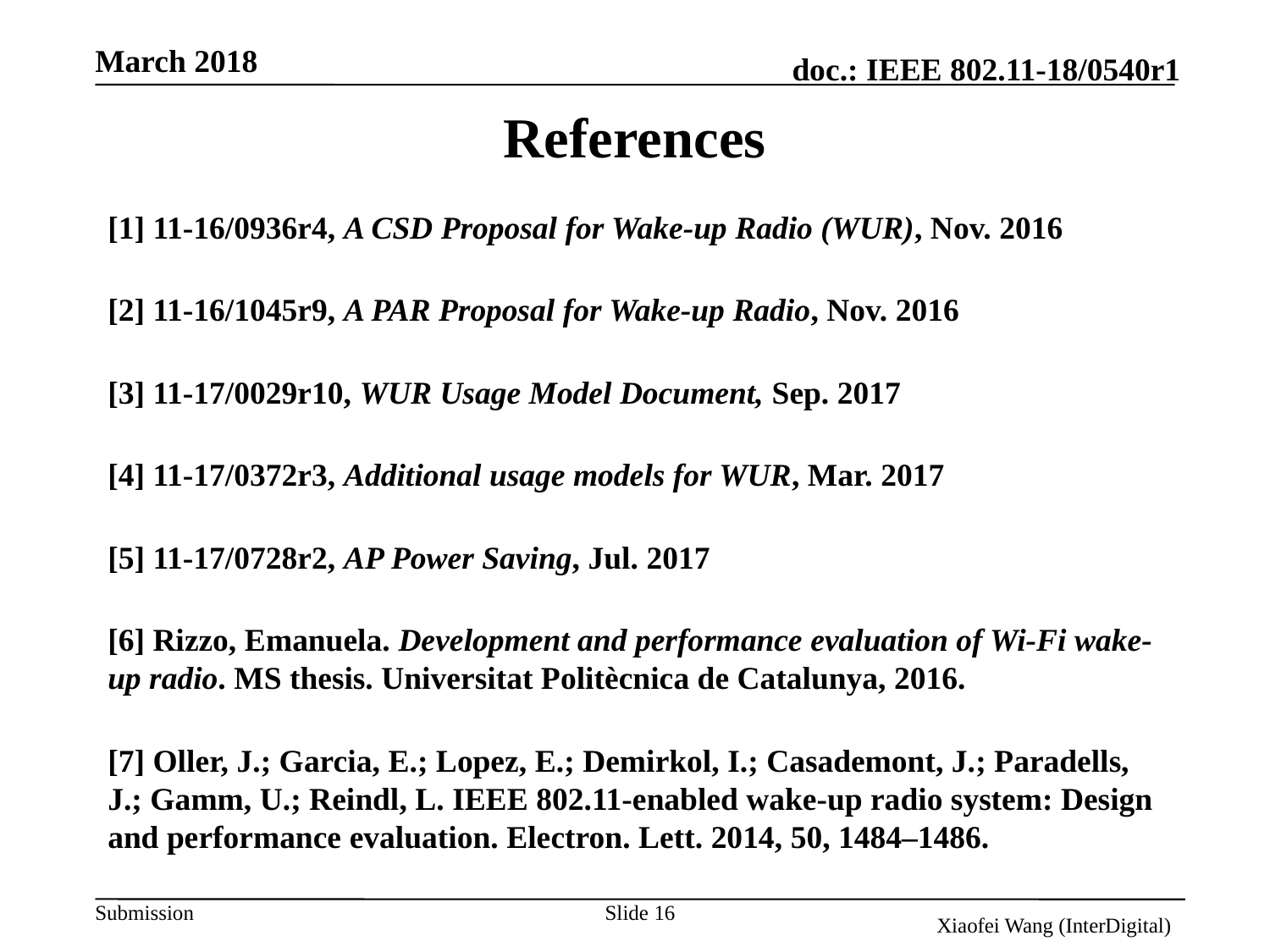

References
May 2017
[1] 11-16/0936r4, A CSD Proposal for Wake-up Radio (WUR), Nov. 2016

[2] 11-16/1045r9, A PAR Proposal for Wake-up Radio, Nov. 2016

[3] 11-17/0029r10, WUR Usage Model Document, Sep. 2017

[4] 11-17/0372r3, Additional usage models for WUR, Mar. 2017

[5] 11-17/0728r2, AP Power Saving, Jul. 2017

[6] Rizzo, Emanuela. Development and performance evaluation of Wi-Fi wake-up radio. MS thesis. Universitat Politècnica de Catalunya, 2016.

[7] Oller, J.; Garcia, E.; Lopez, E.; Demirkol, I.; Casademont, J.; Paradells, J.; Gamm, U.; Reindl, L. IEEE 802.11-enabled wake-up radio system: Design and performance evaluation. Electron. Lett. 2014, 50, 1484–1486.

Slide 16
Xiaofei Wang (InterDigital)